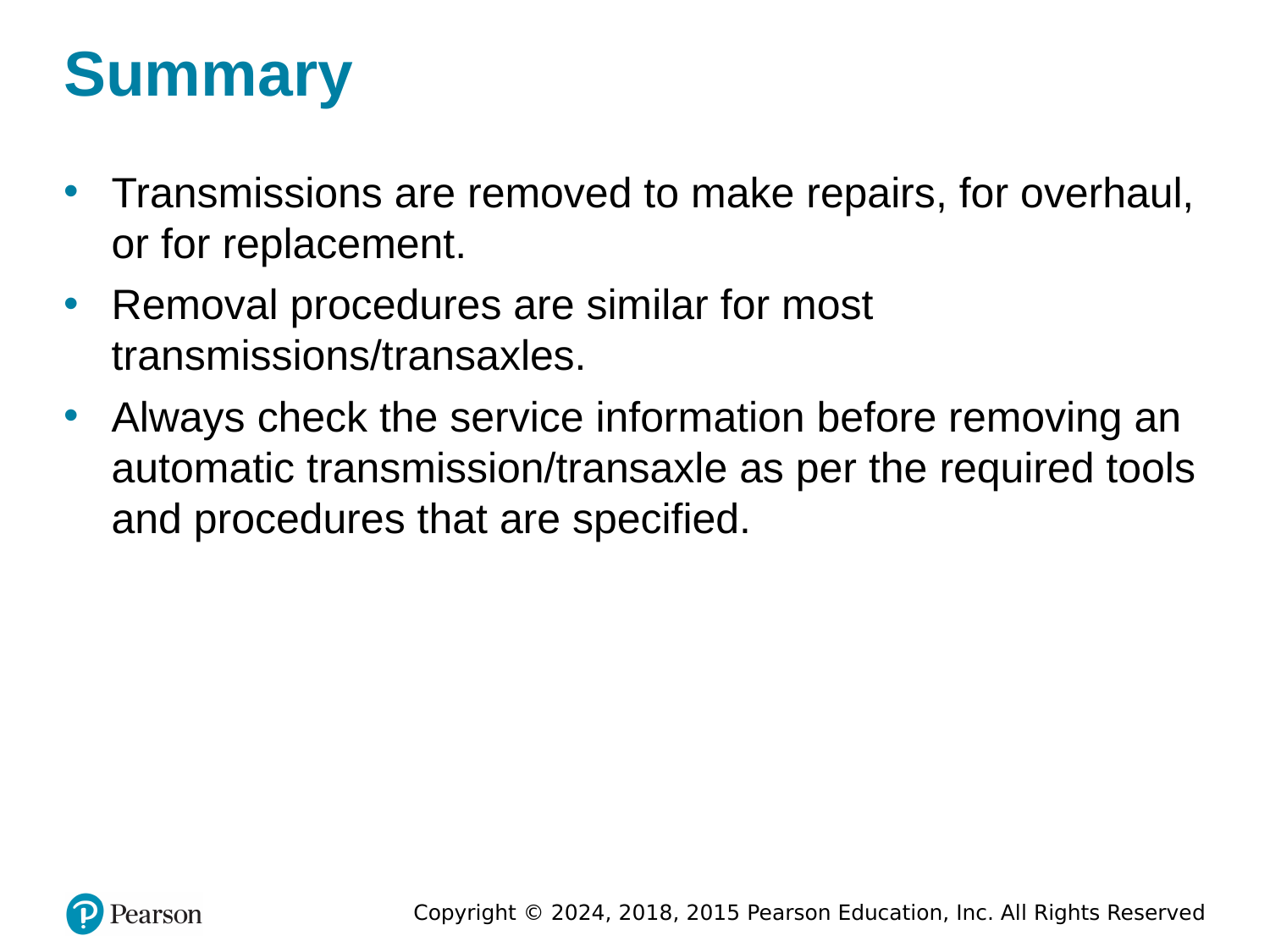

# Summary
Transmissions are removed to make repairs, for overhaul, or for replacement.
Removal procedures are similar for most transmissions/transaxles.
Always check the service information before removing an automatic transmission/transaxle as per the required tools and procedures that are specified.